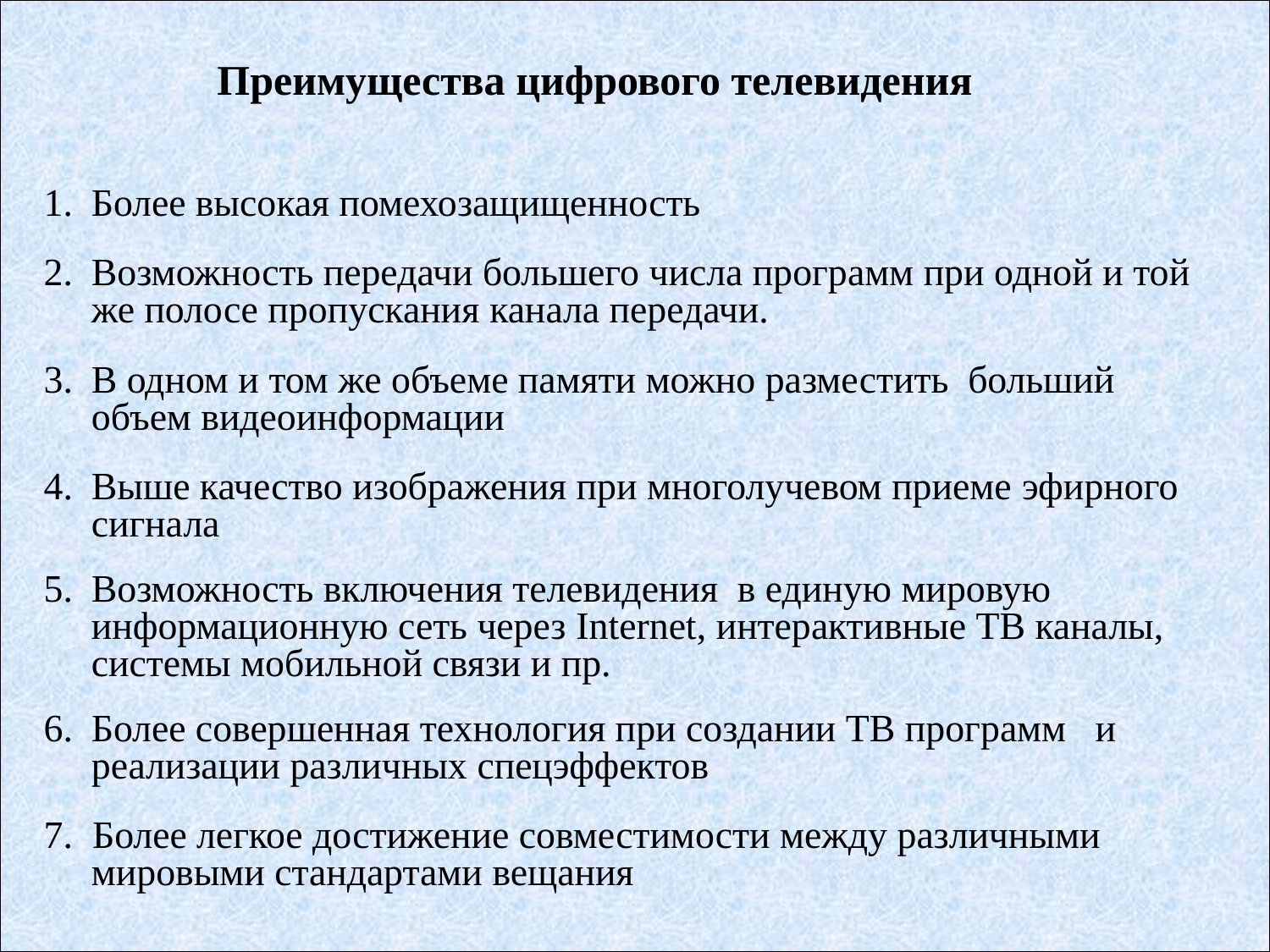

Преимущества цифрового телевидения

Более высокая помехозащищенность

Возможность передачи большего числа программ при одной и той же полосе пропускания канала передачи.

В одном и том же объеме памяти можно разместить  больший объем видеоинформации

Выше качество изображения при многолучевом приеме эфирного сигнала

Возможность включения телевидения  в единую мировую информационную сеть через Internet, интерактивные ТВ каналы, системы мобильной связи и пр.

Более совершенная технология при создании ТВ программ   и реализации различных спецэффектов

7.  Более легкое достижение совместимости между различными мировыми стандартами вещания